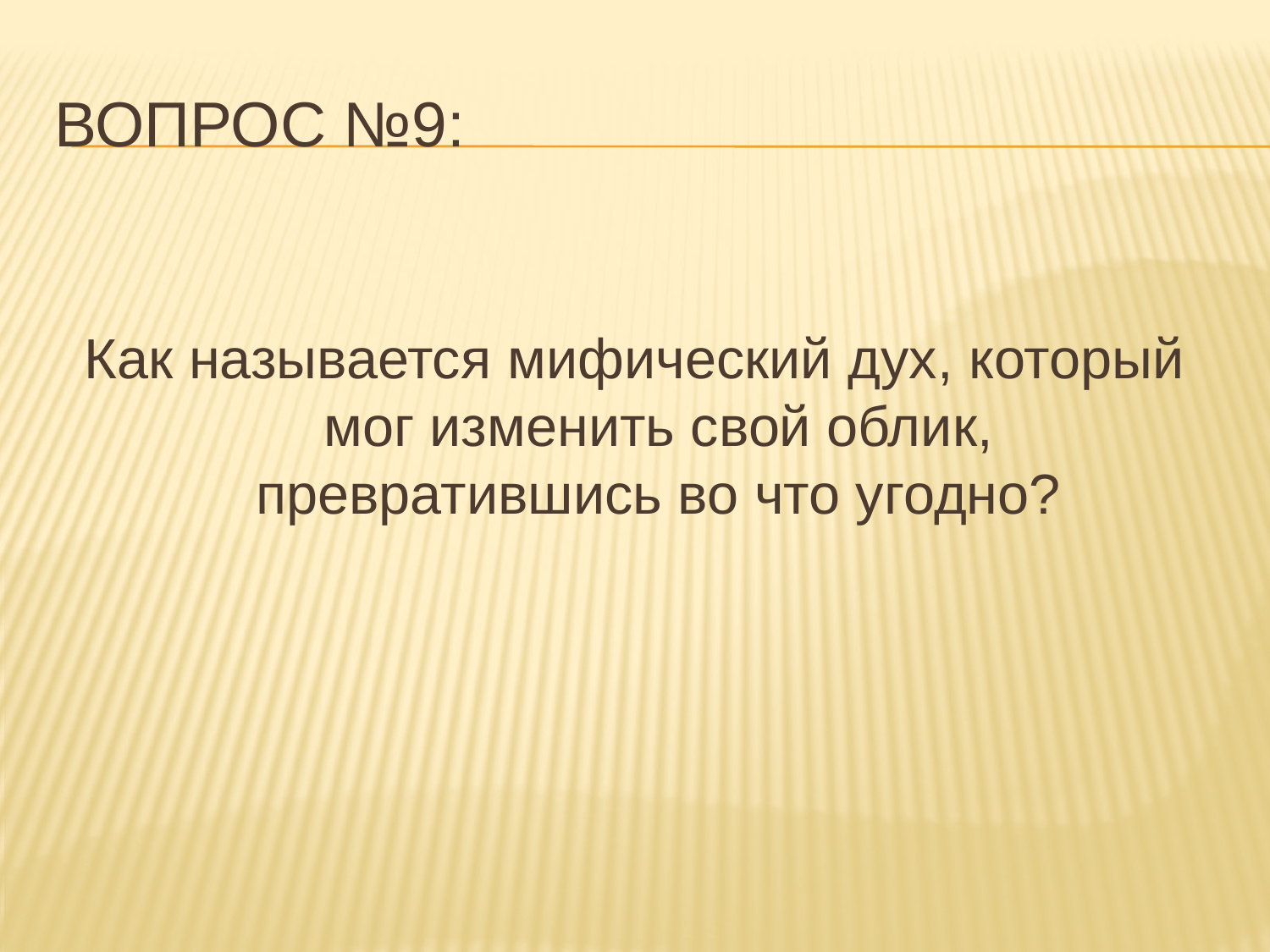

# Вопрос №9:
Как называется мифический дух, который мог изменить свой облик, превратившись во что угодно?